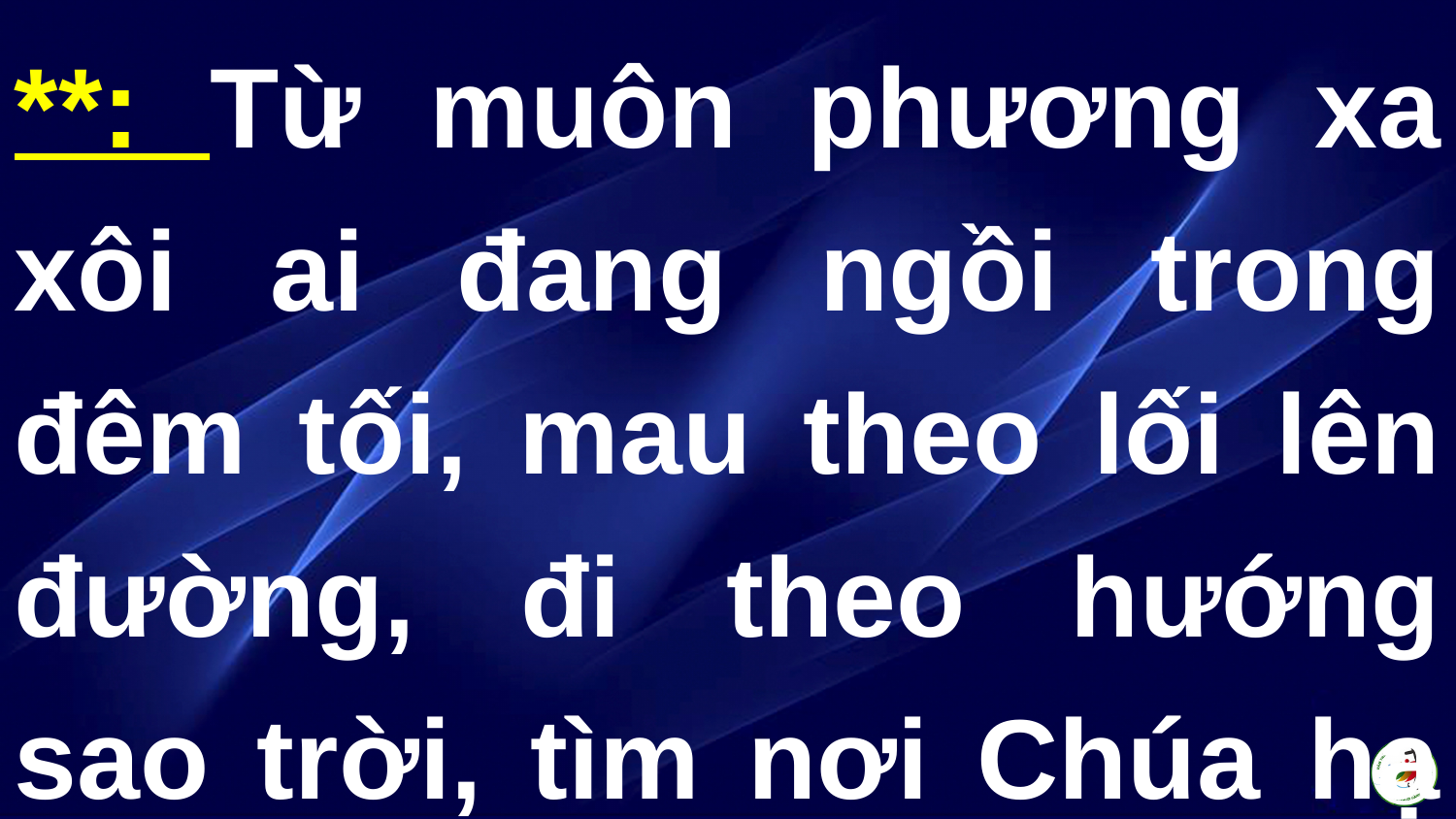

**: Từ muôn phương xa xôi ai đang ngồi trong đêm tối, mau theo lối lên đường, đi theo hướng sao trời, tìm nơi Chúa hạ sinh mà kính thờ.